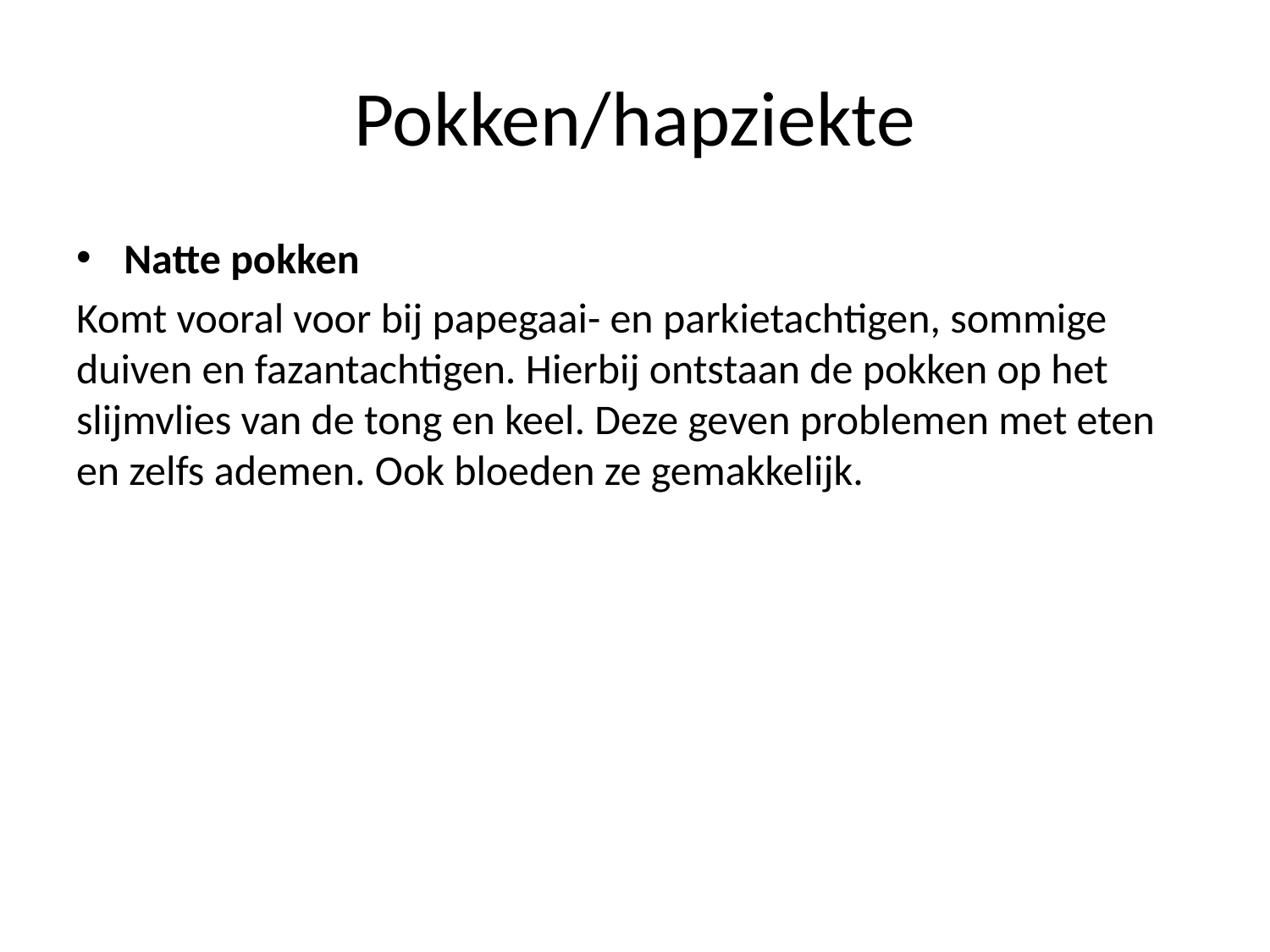

# Pokken/hapziekte
Natte pokken
Komt vooral voor bij papegaai- en parkietachtigen, sommige duiven en fazantachtigen. Hierbij ontstaan de pokken op het slijmvlies van de tong en keel. Deze geven problemen met eten en zelfs ademen. Ook bloeden ze gemakkelijk.